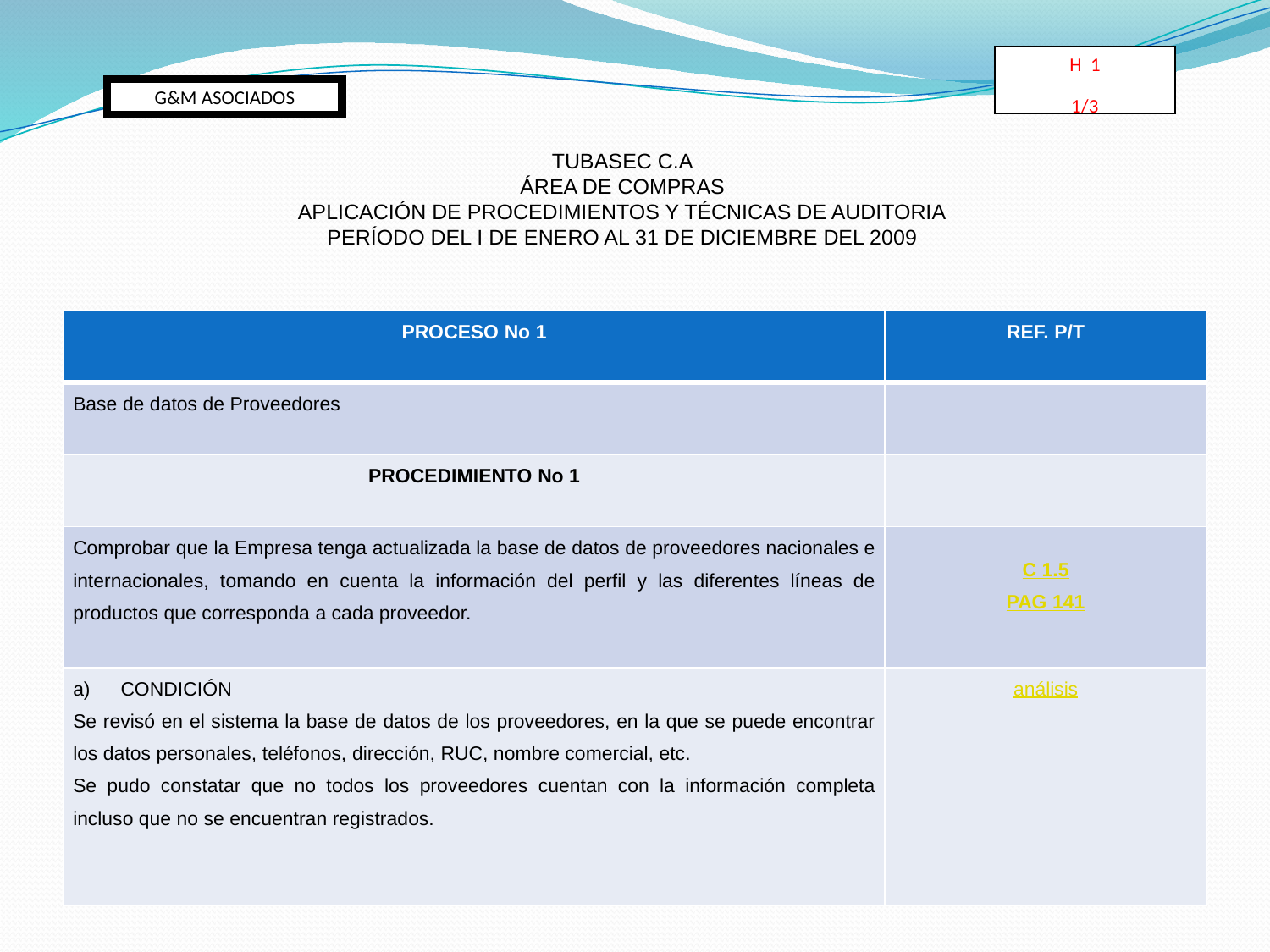

H  1
1/3

G&M ASOCIADOS
TUBASEC C.A
ÁREA DE COMPRAS
APLICACIÓN DE PROCEDIMIENTOS Y TÉCNICAS DE AUDITORIA
PERÍODO DEL I DE ENERO AL 31 DE DICIEMBRE DEL 2009
| PROCESO No 1 | REF. P/T |
| --- | --- |
| Base de datos de Proveedores |  |
| PROCEDIMIENTO No 1 |  |
| Comprobar que la Empresa tenga actualizada la base de datos de proveedores nacionales e internacionales, tomando en cuenta la información del perfil y las diferentes líneas de productos que corresponda a cada proveedor. | C 1.5 PAG 141 |
| CONDICIÓN Se revisó en el sistema la base de datos de los proveedores, en la que se puede encontrar los datos personales, teléfonos, dirección, RUC, nombre comercial, etc. Se pudo constatar que no todos los proveedores cuentan con la información completa incluso que no se encuentran registrados. | análisis |